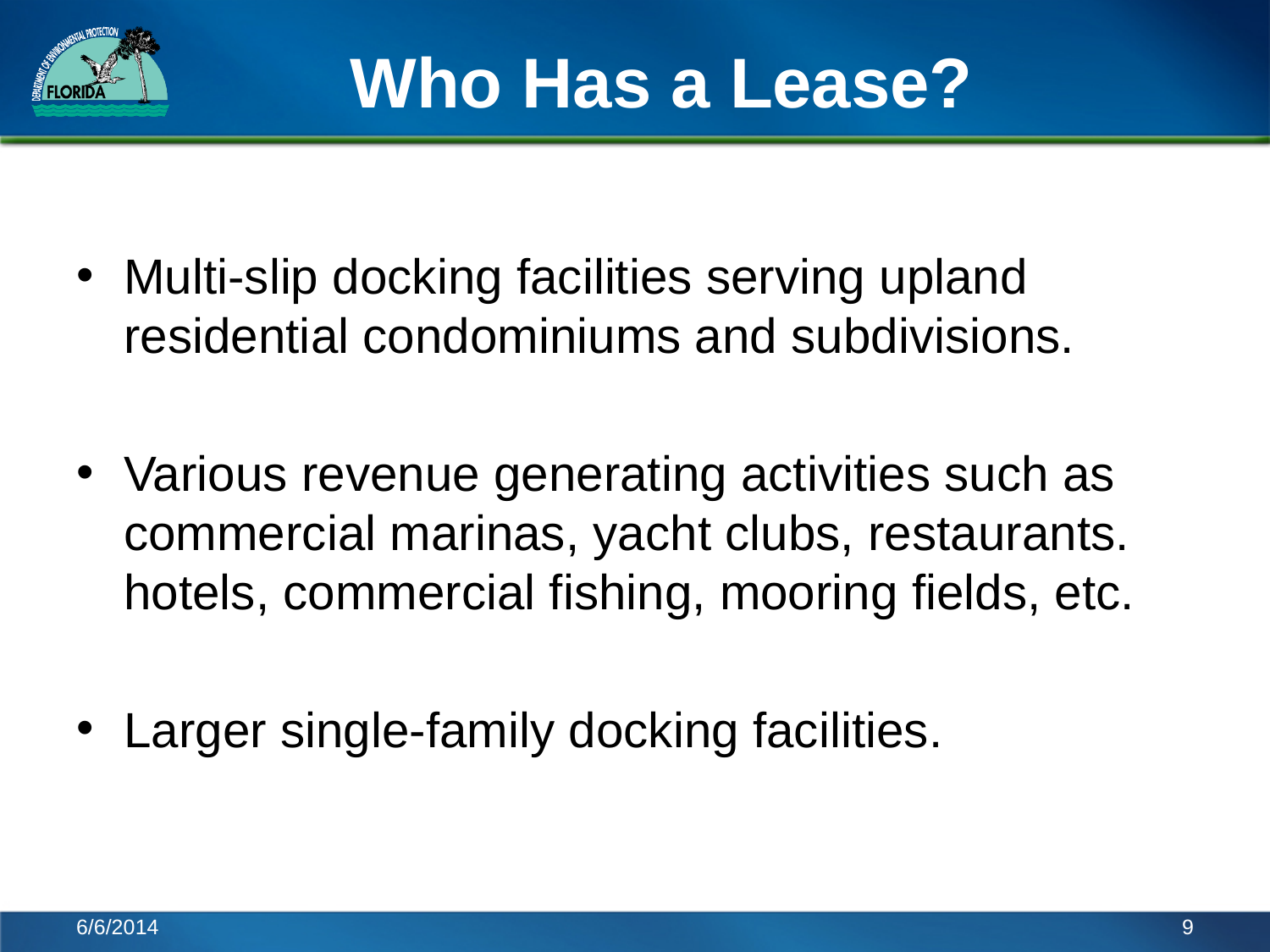

# Who Has a Lease?

Multi-slip docking facilities serving upland residential condominiums and subdivisions.

Various revenue generating activities such as commercial marinas, yacht clubs, restaurants. hotels, commercial fishing, mooring fields, etc.

Larger single-family docking facilities.

6/6/2014
9